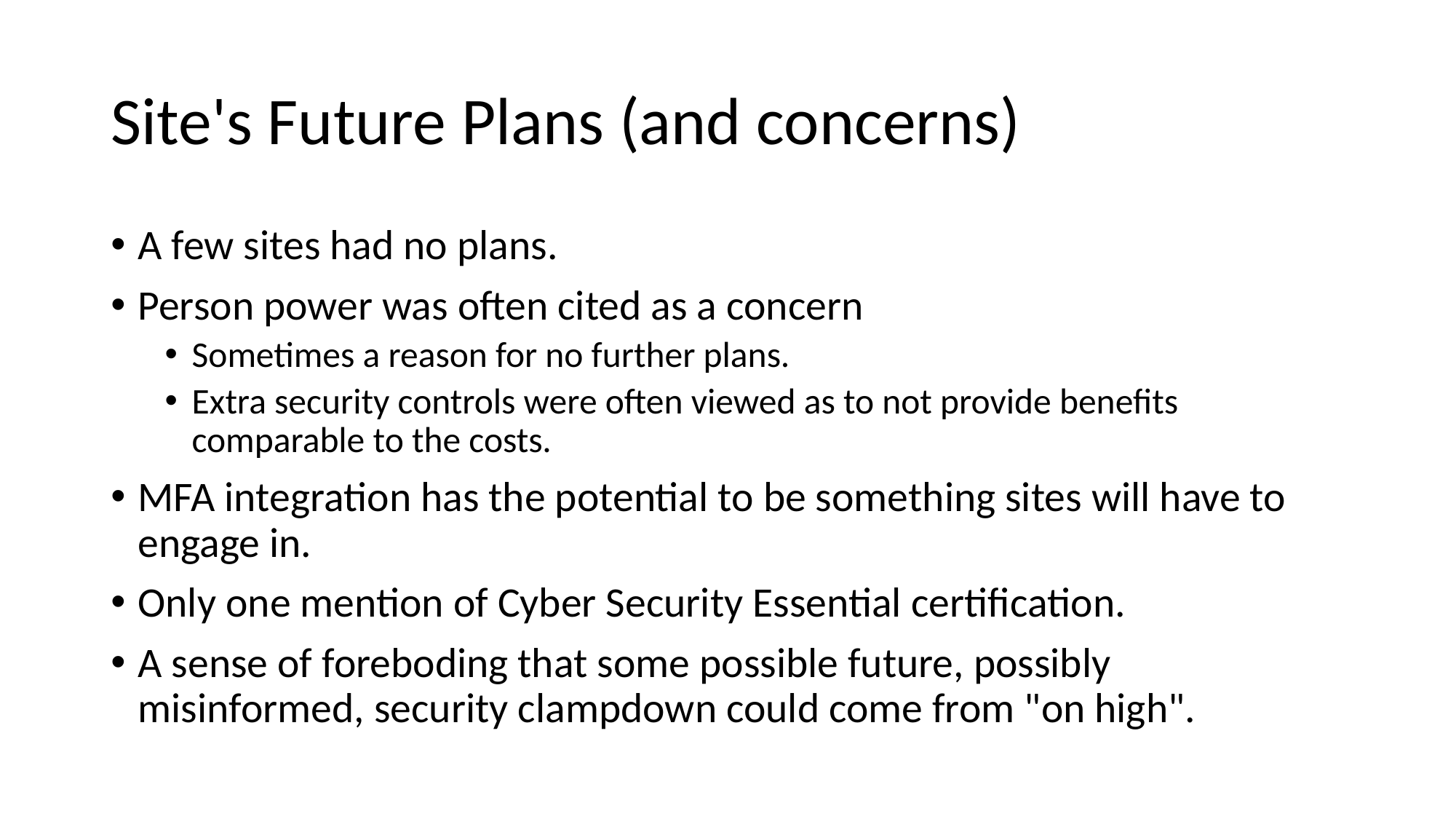

# Site's Future Plans (and concerns)
A few sites had no plans.
Person power was often cited as a concern
Sometimes a reason for no further plans.
Extra security controls were often viewed as to not provide benefits comparable to the costs.
MFA integration has the potential to be something sites will have to engage in.
Only one mention of Cyber Security Essential certification.
A sense of foreboding that some possible future, possibly misinformed, security clampdown could come from "on high".